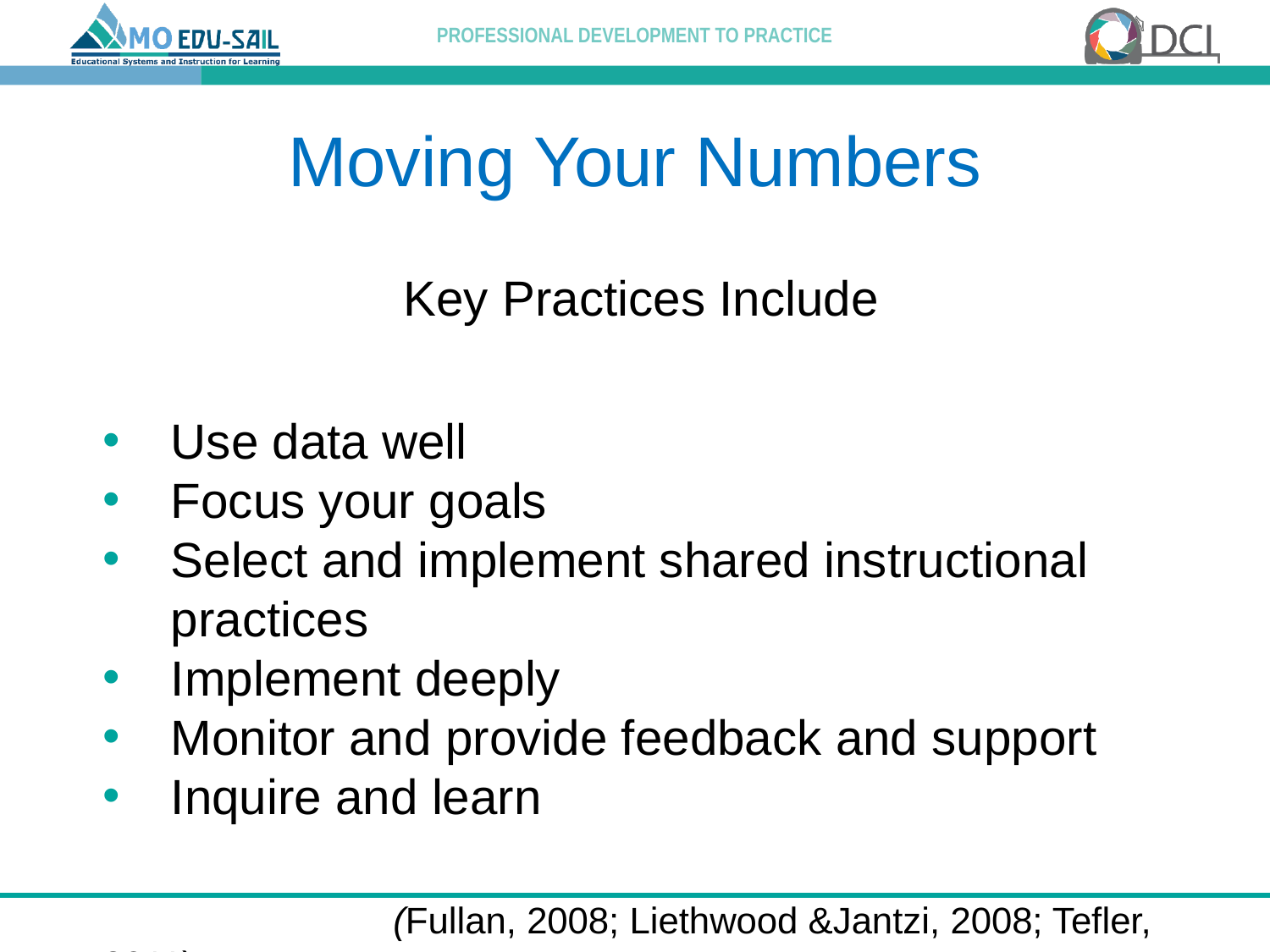

# Moving Your Numbers
Key Practices Include

Use data well
Focus your goals
Select and implement shared instructional practices
Implement deeply
Monitor and provide feedback and support
Inquire and learn

                            (Fullan, 2008; Liethwood &Jantzi, 2008; Tefler, 2011)

What Matters Most: Key Practices Guide, National Center on Educational Outcomes